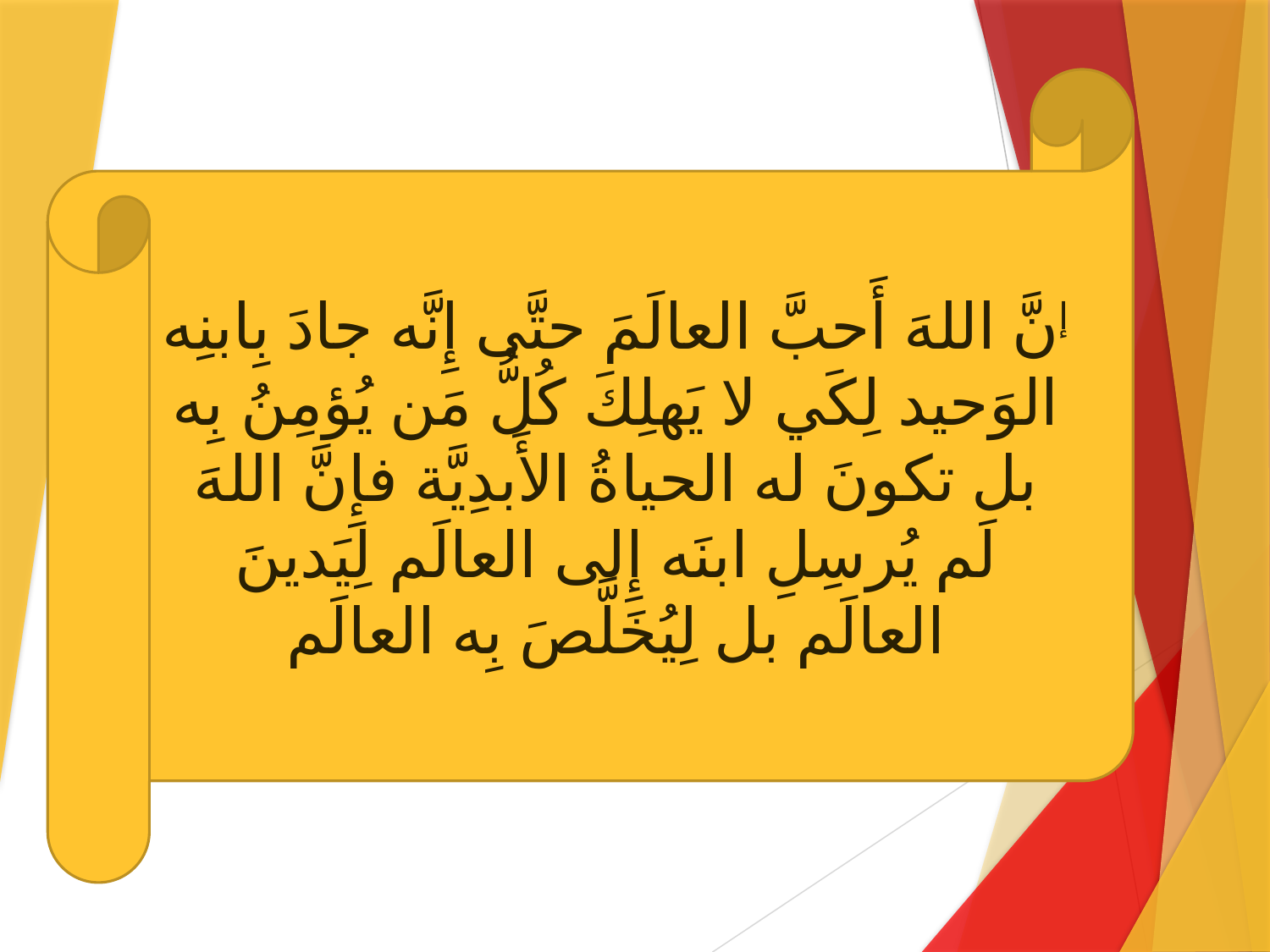

إنَّ اللهَ أَحبَّ العالَمَ حتَّى إِنَّه جادَ بِابنِه الوَحيد لِكَي لا يَهلِكَ كُلُّ مَن يُؤمِنُ بِه بل تكونَ له الحياةُ الأَبدِيَّة فإِنَّ اللهَ لَم يُرسِلِ ابنَه إِلى العالَم لِيَدينَ العالَم بل لِيُخَلَّصَ بِه العالَم
#